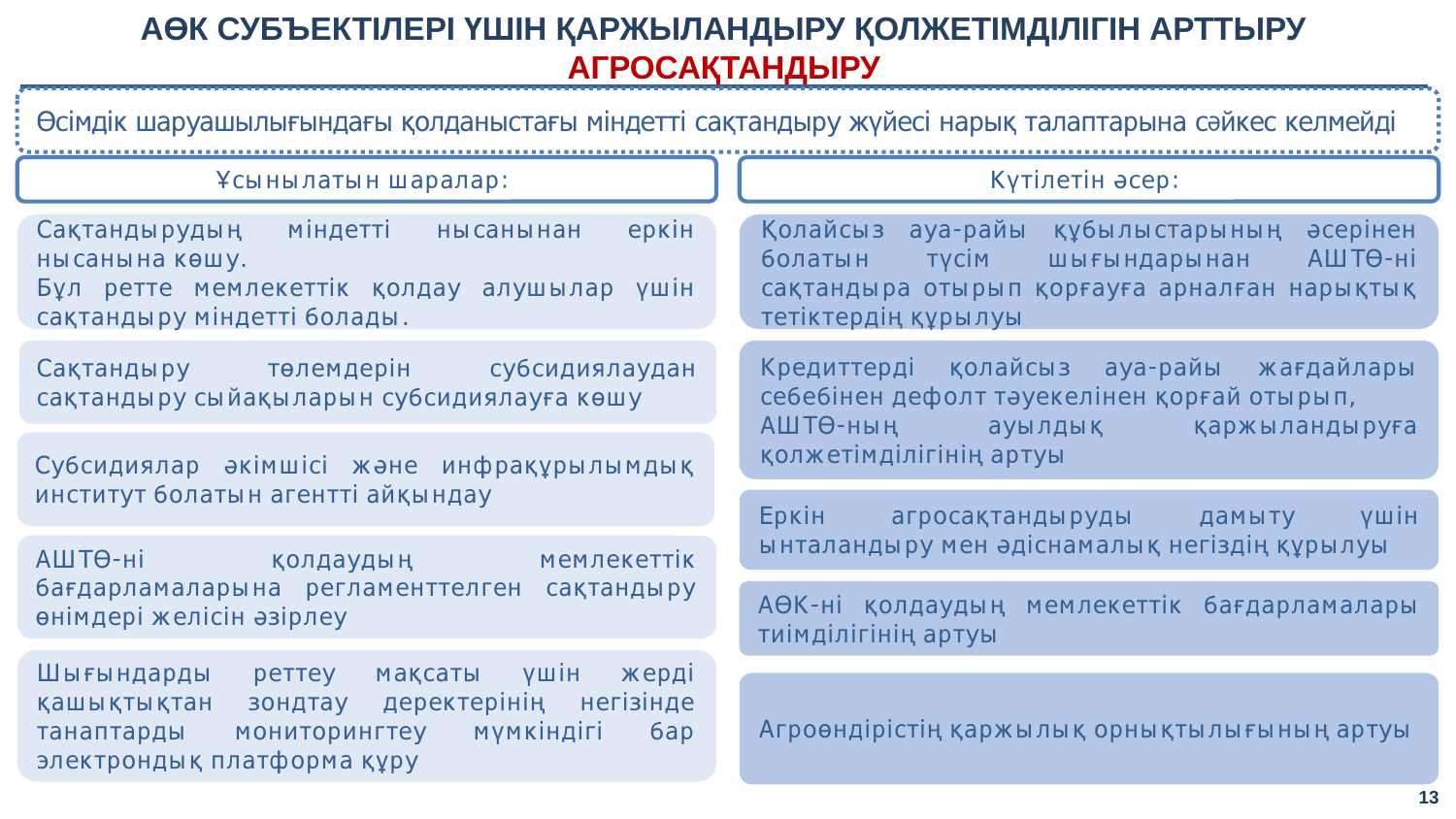

АӨК СУБЪЕКТІЛЕРІ ҮШІН ҚАРЖЫЛАНДЫРУ ҚОЛЖЕТІМДІЛІГІН АРТТЫРУ АГРОСАҚТАНДЫРУ
Өсімдік шаруашылығындағы қолданыстағы міндетті сақтандыру жүйесі нарық талаптарына сәйкес келмейді
Ұсынылатын шаралар:
Күтілетін әсер:
Сақтандырудың міндетті нысанынан еркін нысанына көшу.
Бұл ретте мемлекеттік қолдау алушылар үшін сақтандыру міндетті болады.
Қолайсыз ауа-райы құбылыстарының әсерінен болатын түсім шығындарынан АШТӨ-ні сақтандыра отырып қорғауға арналған нарықтық тетіктердің құрылуы
Кредиттерді қолайсыз ауа-райы жағдайлары себебінен дефолт тәуекелінен қорғай отырып,
АШТӨ-ның ауылдық қаржыландыруға қолжетімділігінің артуы
Сақтандыру төлемдерін субсидиялаудан сақтандыру сыйақыларын субсидиялауға көшу
Субсидиялар әкімшісі және инфрақұрылымдық институт болатын агентті айқындау
Еркін агросақтандыруды дамыту үшін ынталандыру мен әдіснамалық негіздің құрылуы
АШТӨ-ні қолдаудың мемлекеттік бағдарламаларына регламенттелген сақтандыру өнімдері желісін әзірлеу
АӨК-ні қолдаудың мемлекеттік бағдарламалары тиімділігінің артуы
Шығындарды реттеу мақсаты үшін жерді қашықтықтан зондтау деректерінің негізінде танаптарды мониторингтеу мүмкіндігі бар электрондық платформа құру
Агроөндірістің қаржылық орнықтылығының артуы
13